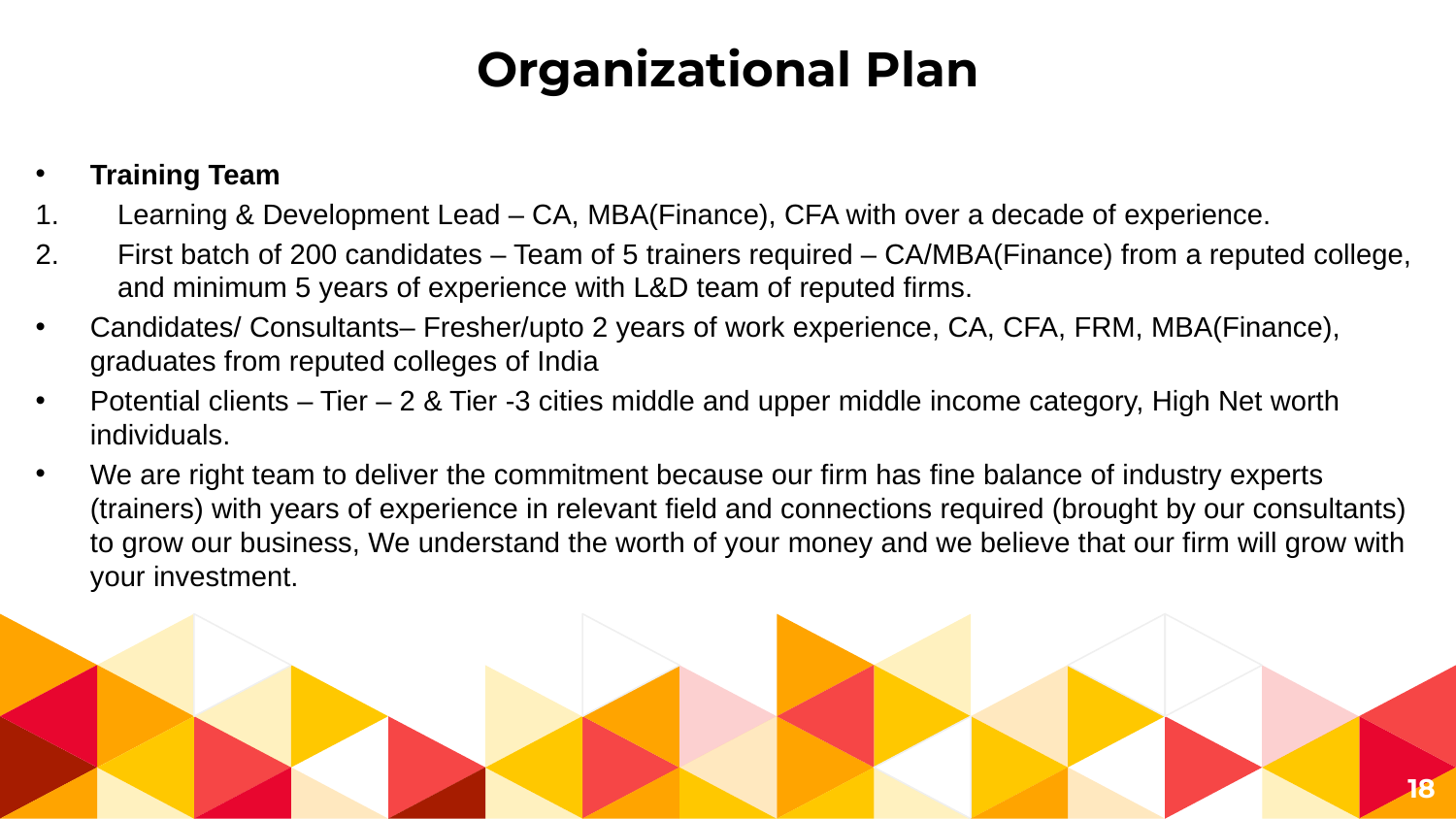

# Organizational Plan
Training Team
Learning & Development Lead – CA, MBA(Finance), CFA with over a decade of experience.
First batch of 200 candidates – Team of 5 trainers required – CA/MBA(Finance) from a reputed college, and minimum 5 years of experience with L&D team of reputed firms.
Candidates/ Consultants– Fresher/upto 2 years of work experience, CA, CFA, FRM, MBA(Finance), graduates from reputed colleges of India
Potential clients – Tier – 2 & Tier -3 cities middle and upper middle income category, High Net worth individuals.
We are right team to deliver the commitment because our firm has fine balance of industry experts (trainers) with years of experience in relevant field and connections required (brought by our consultants) to grow our business, We understand the worth of your money and we believe that our firm will grow with your investment.
18